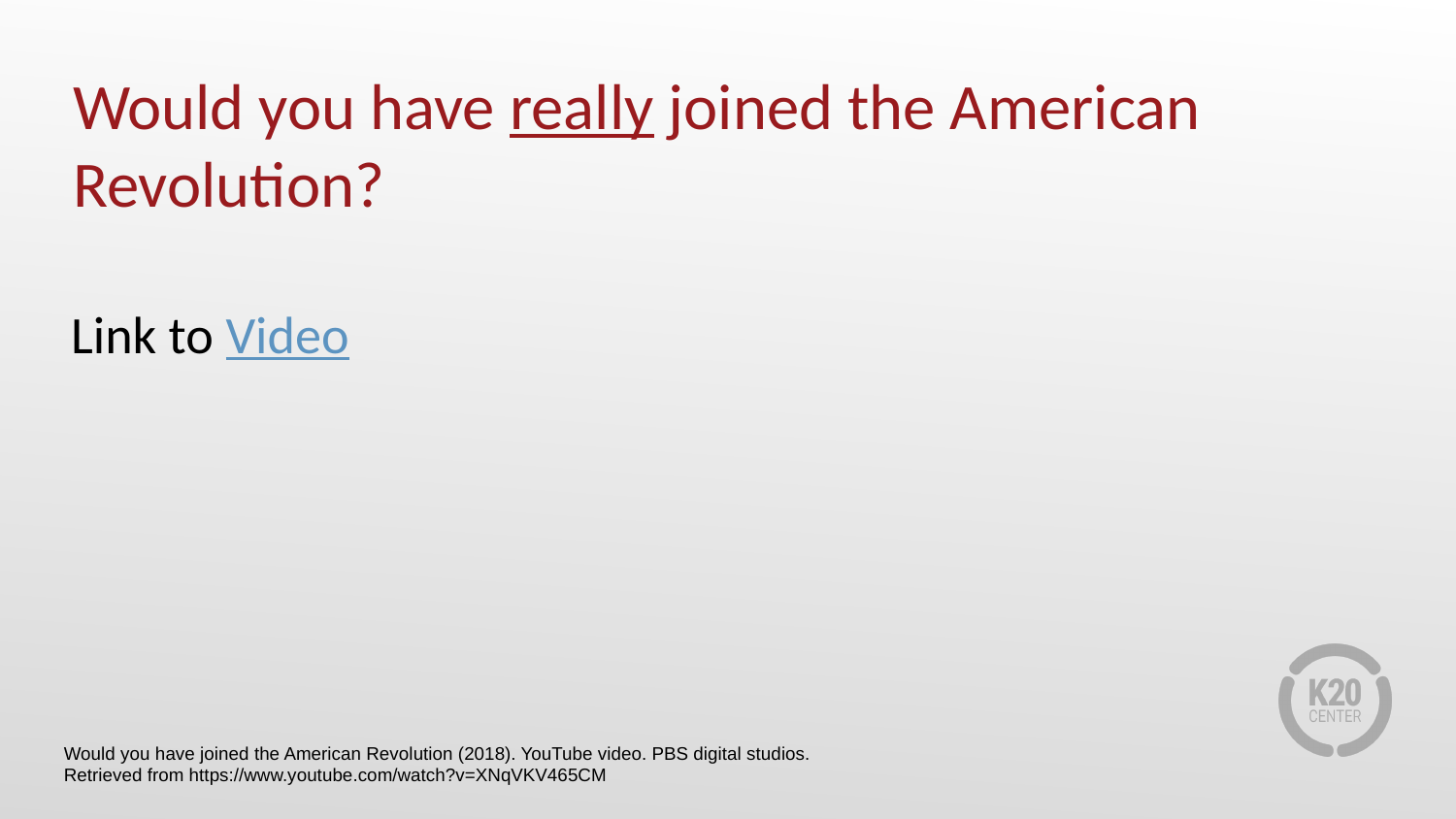

# Would you have really joined the American Revolution?

Link to Video
Would you have joined the American Revolution (2018). YouTube video. PBS digital studios.
Retrieved from https://www.youtube.com/watch?v=XNqVKV465CM